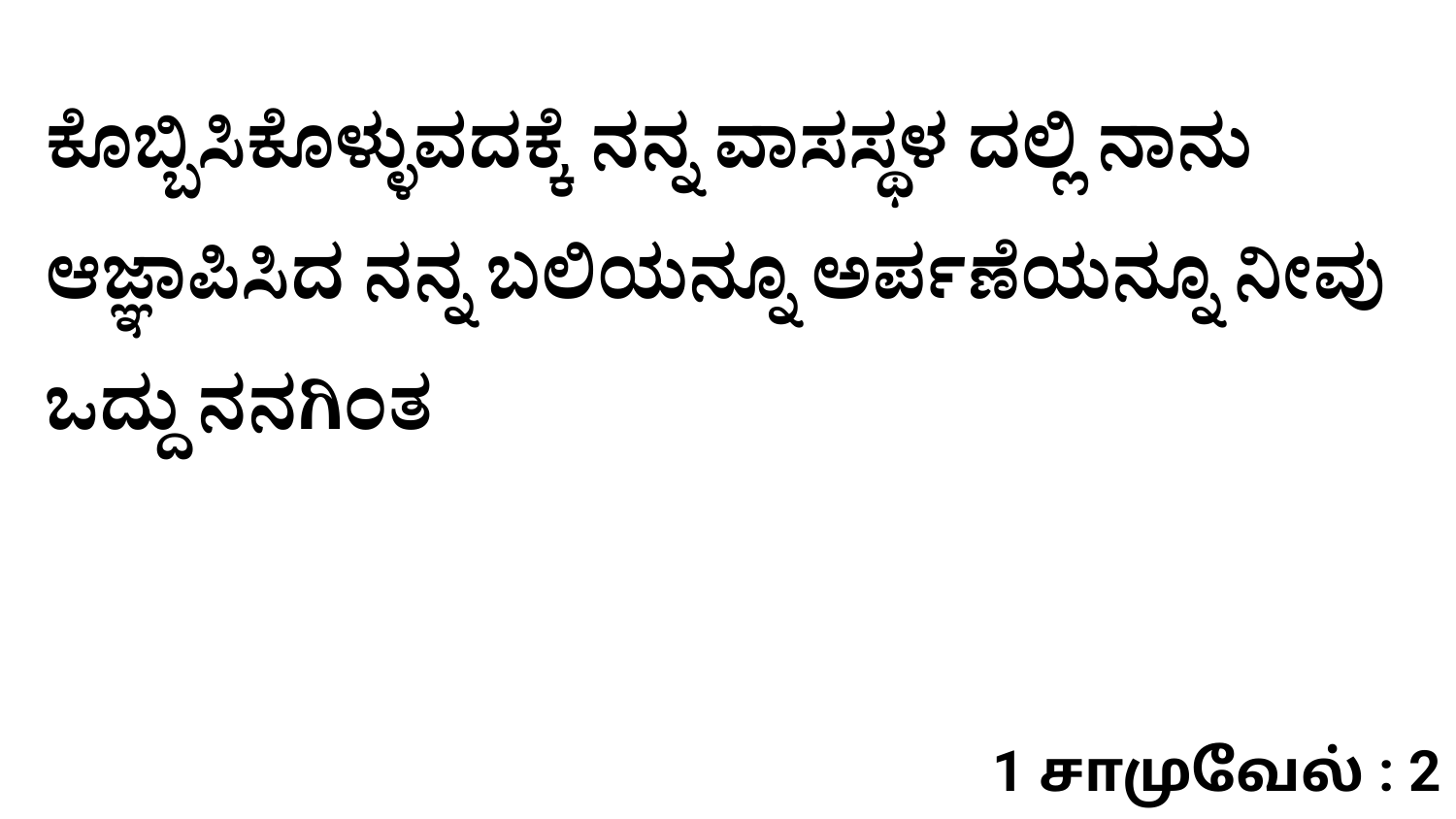

ಕೊಬ್ಬಿಸಿಕೊಳ್ಳುವದಕ್ಕೆ ನನ್ನ ವಾಸಸ್ಥಳ ದಲ್ಲಿ ನಾನು ಆಜ್ಞಾಪಿಸಿದ ನನ್ನ ಬಲಿಯನ್ನೂ ಅರ್ಪಣೆಯನ್ನೂ ನೀವು ಒದ್ದು ನನಗಿಂತ
1 சாமுவேல் : 2